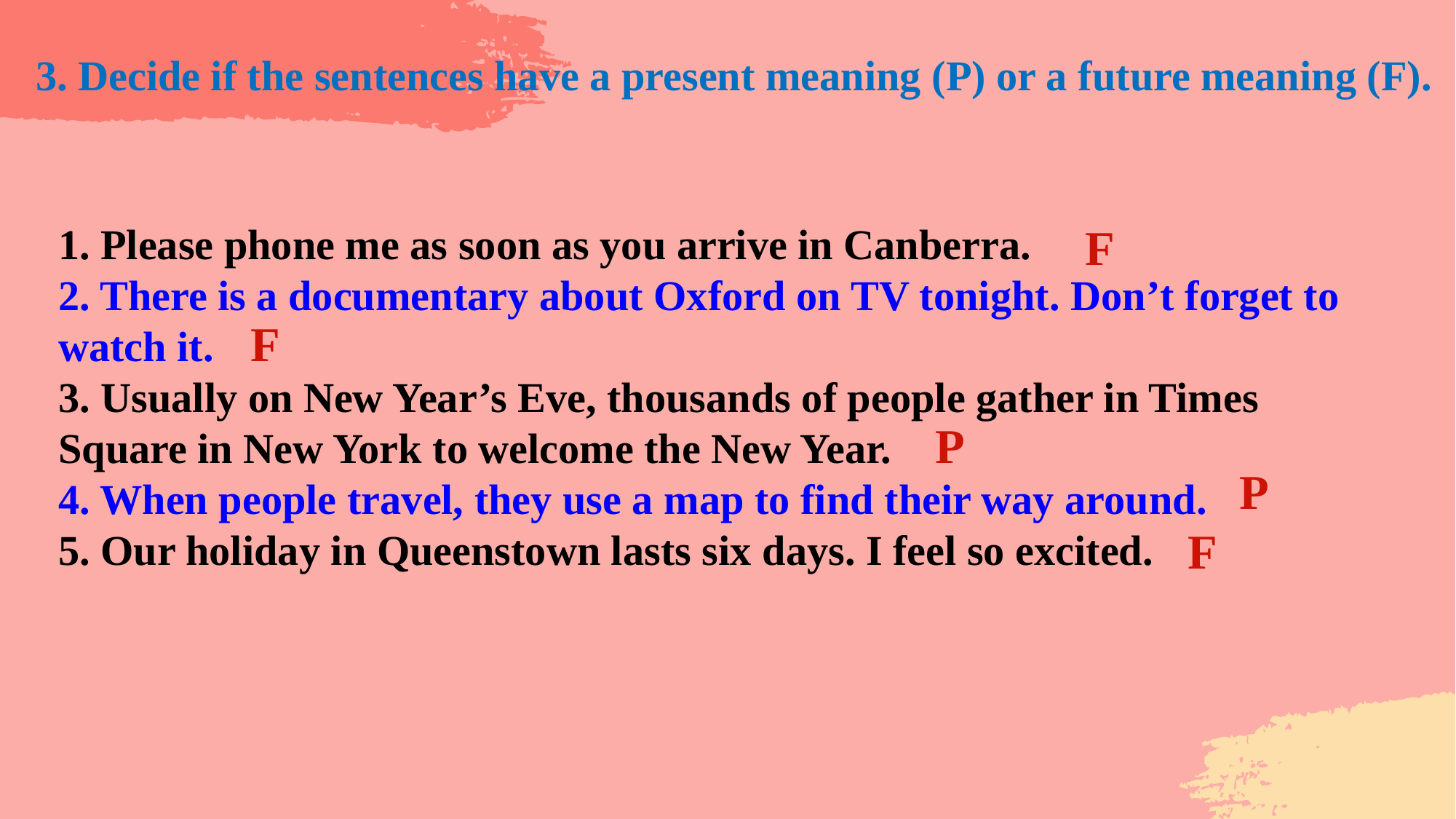

3. Decide if the sentences have a present meaning (P) or a future meaning (F).
1. Please phone me as soon as you arrive in Canberra.
2. There is a documentary about Oxford on TV tonight. Don’t forget to watch it.
3. Usually on New Year’s Eve, thousands of people gather in Times Square in New York to welcome the New Year.
4. When people travel, they use a map to find their way around.
5. Our holiday in Queenstown lasts six days. I feel so excited.
F
F
P
P
F